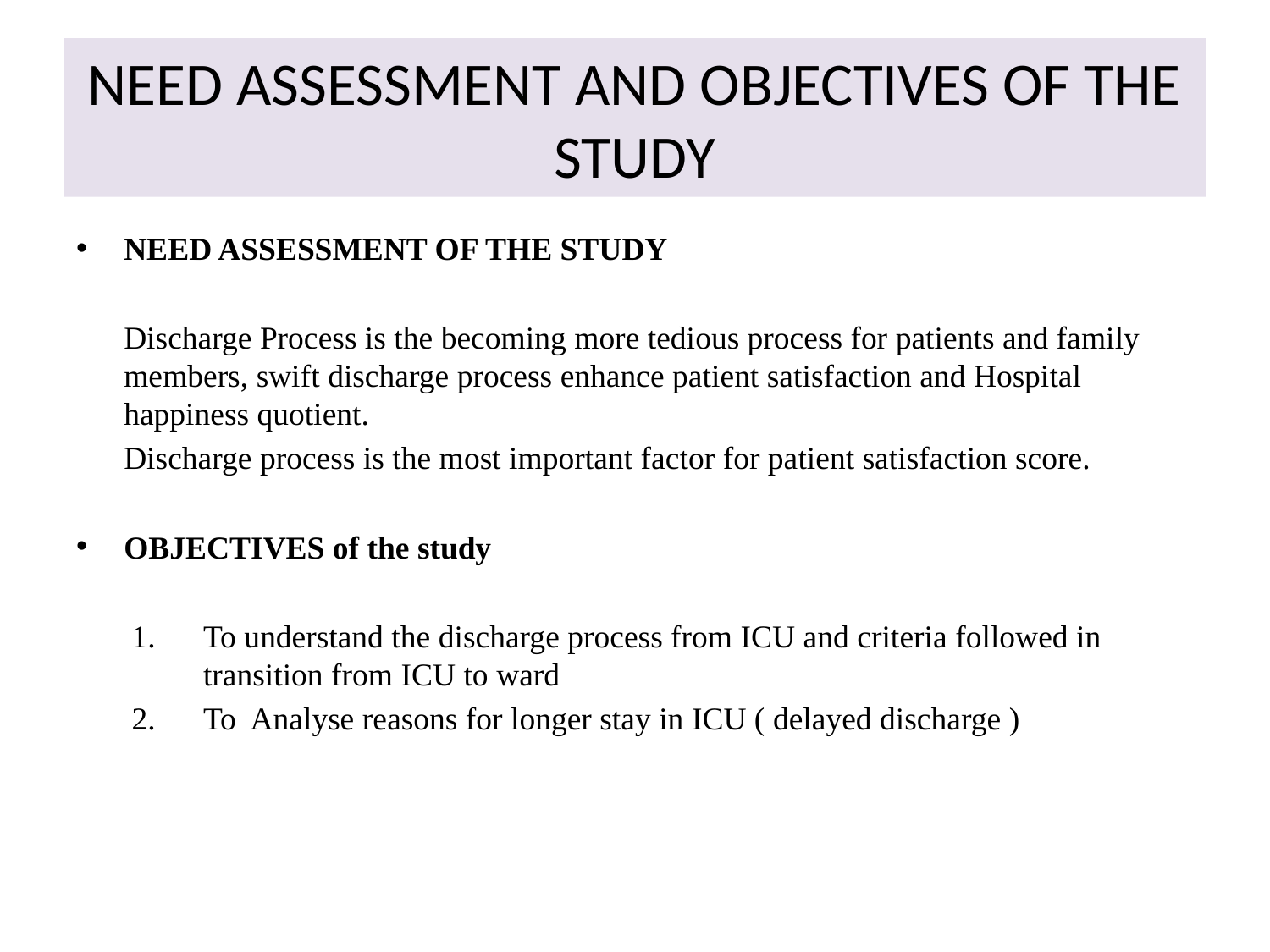

# NEED ASSESSMENT AND OBJECTIVES OF THE STUDY
NEED ASSESSMENT OF THE STUDY

	Discharge Process is the becoming more tedious process for patients and family members, swift discharge process enhance patient satisfaction and Hospital happiness quotient.
	Discharge process is the most important factor for patient satisfaction score.

OBJECTIVES of the study

To understand the discharge process from ICU and criteria followed in transition from ICU to ward
To  Analyse reasons for longer stay in ICU ( delayed discharge )